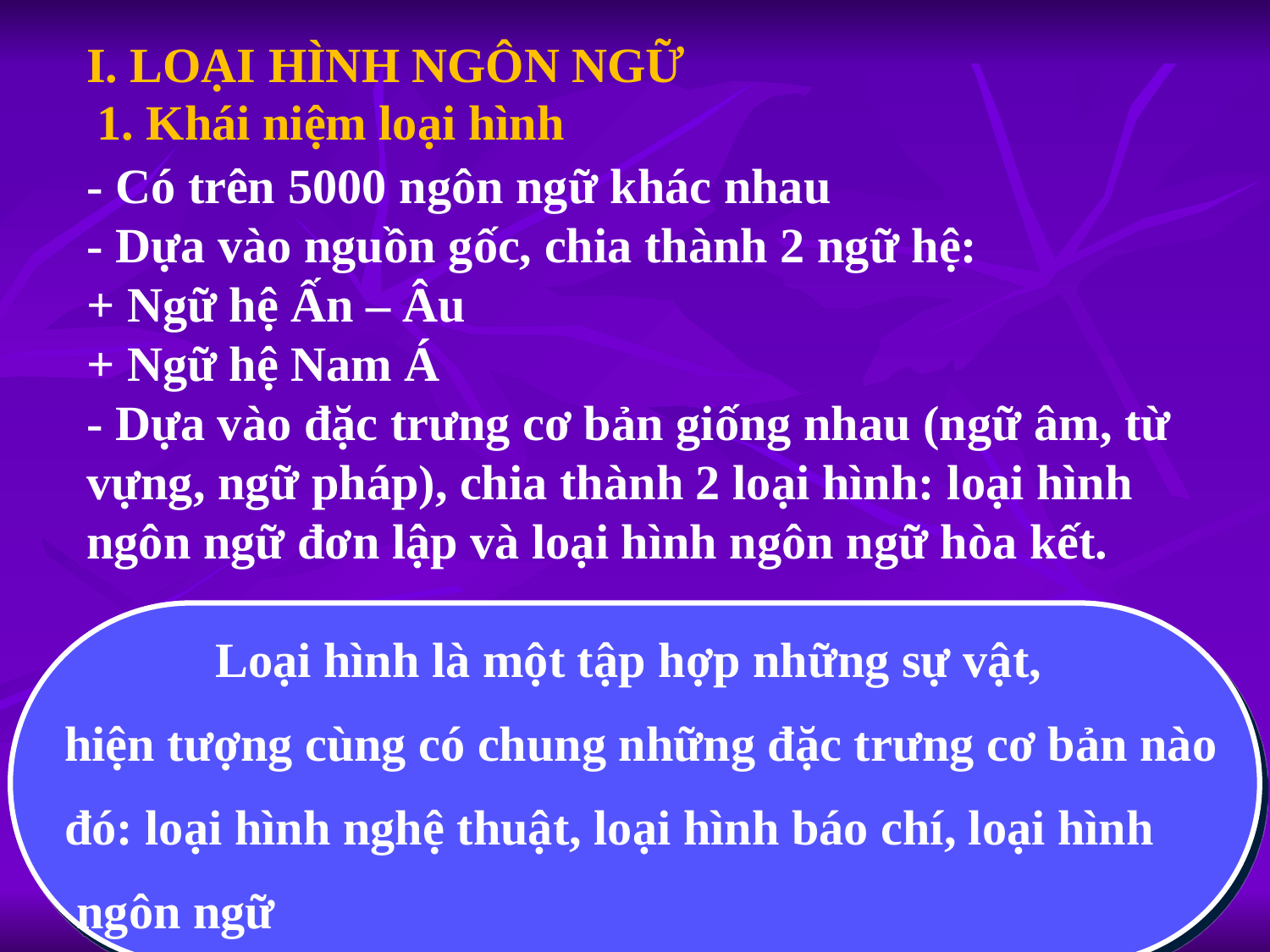

# I. LOẠI HÌNH NGÔN NGỮ
1. Khái niệm loại hình
- Có trên 5000 ngôn ngữ khác nhau
- Dựa vào nguồn gốc, chia thành 2 ngữ hệ:
+ Ngữ hệ Ấn – Âu
+ Ngữ hệ Nam Á
- Dựa vào đặc trưng cơ bản giống nhau (ngữ âm, từ vựng, ngữ pháp), chia thành 2 loại hình: loại hình ngôn ngữ đơn lập và loại hình ngôn ngữ hòa kết.
Loại hình là một tập hợp những sự vật,
 hiện tượng cùng có chung những đặc trưng cơ bản nào
 đó: loại hình nghệ thuật, loại hình báo chí, loại hình
  ngôn ngữ